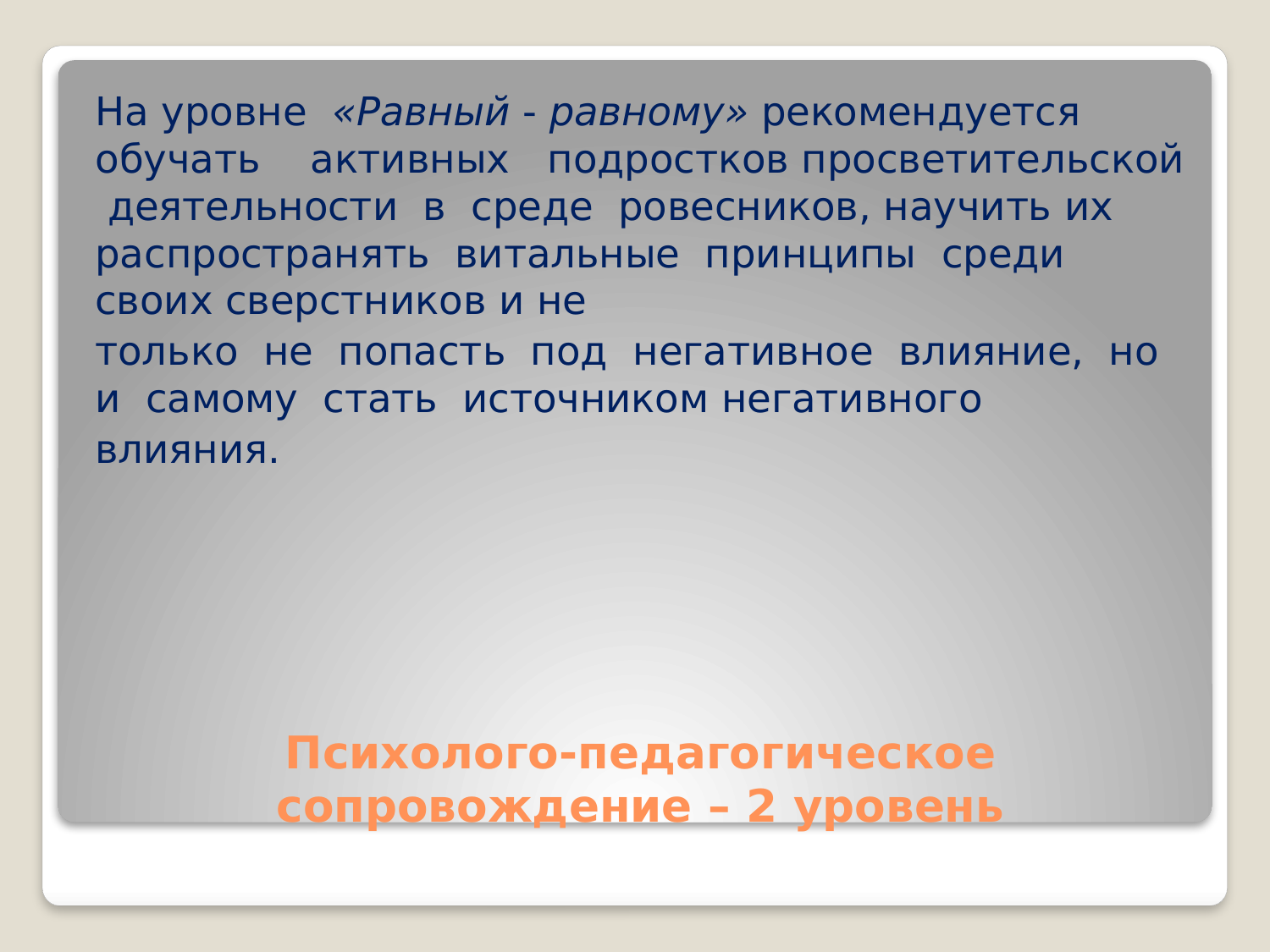

На уровне  «Равный - равному» рекомендуется  обучать    активных   подростков просветительской  деятельности  в  среде  ровесников, научить их распространять  витальные  принципы  среди  своих сверстников и не
только  не  попасть  под  негативное  влияние,  но  и  самому  стать  источником негативного
влияния.

# Психолого-педагогическое сопровождение – 2 уровень